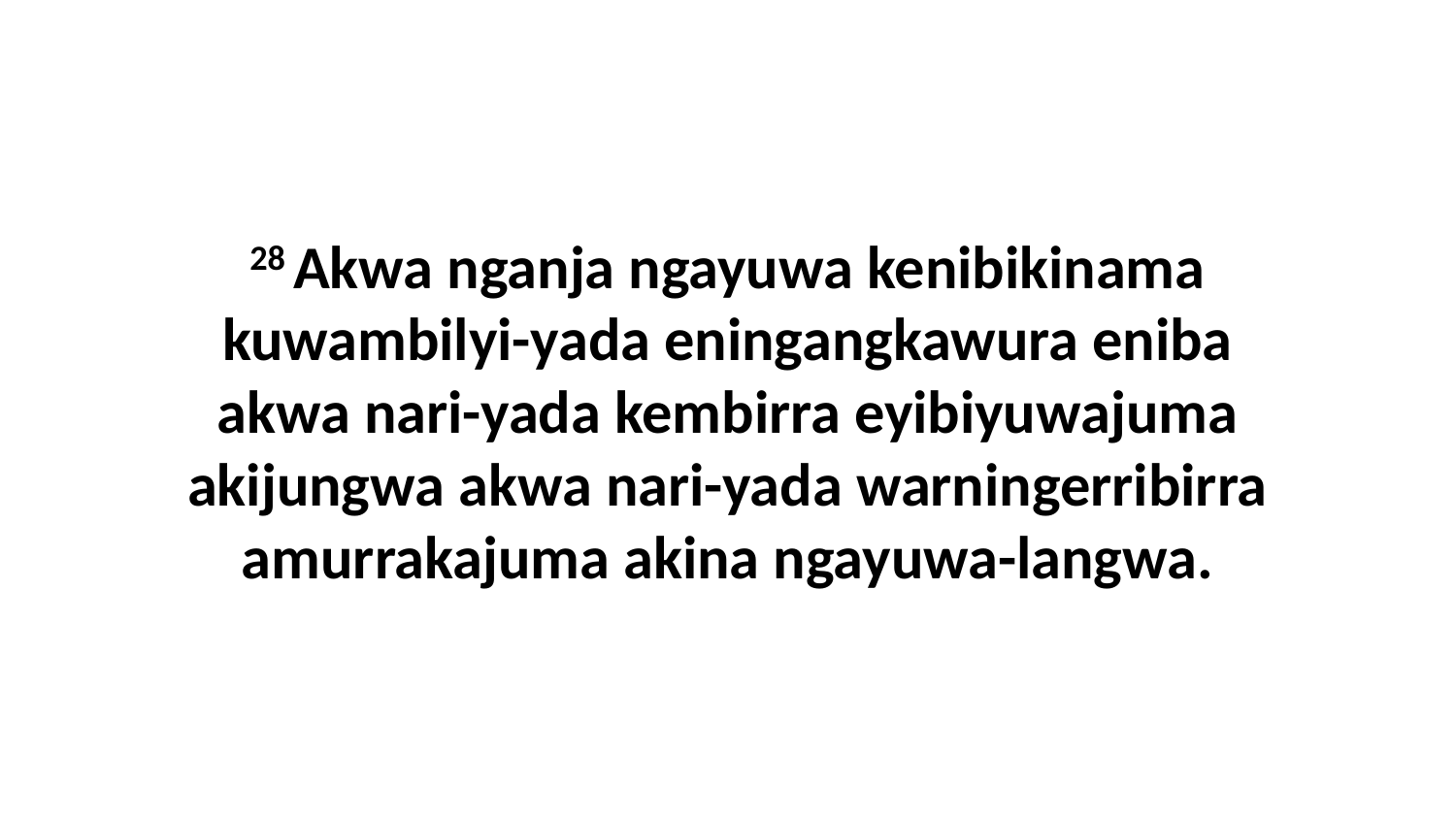

28 Akwa nganja ngayuwa kenibikinama kuwambilyi-yada eningangkawura eniba akwa nari-yada kembirra eyibiyuwajuma akijungwa akwa nari-yada warningerribirra amurrakajuma akina ngayuwa-langwa.